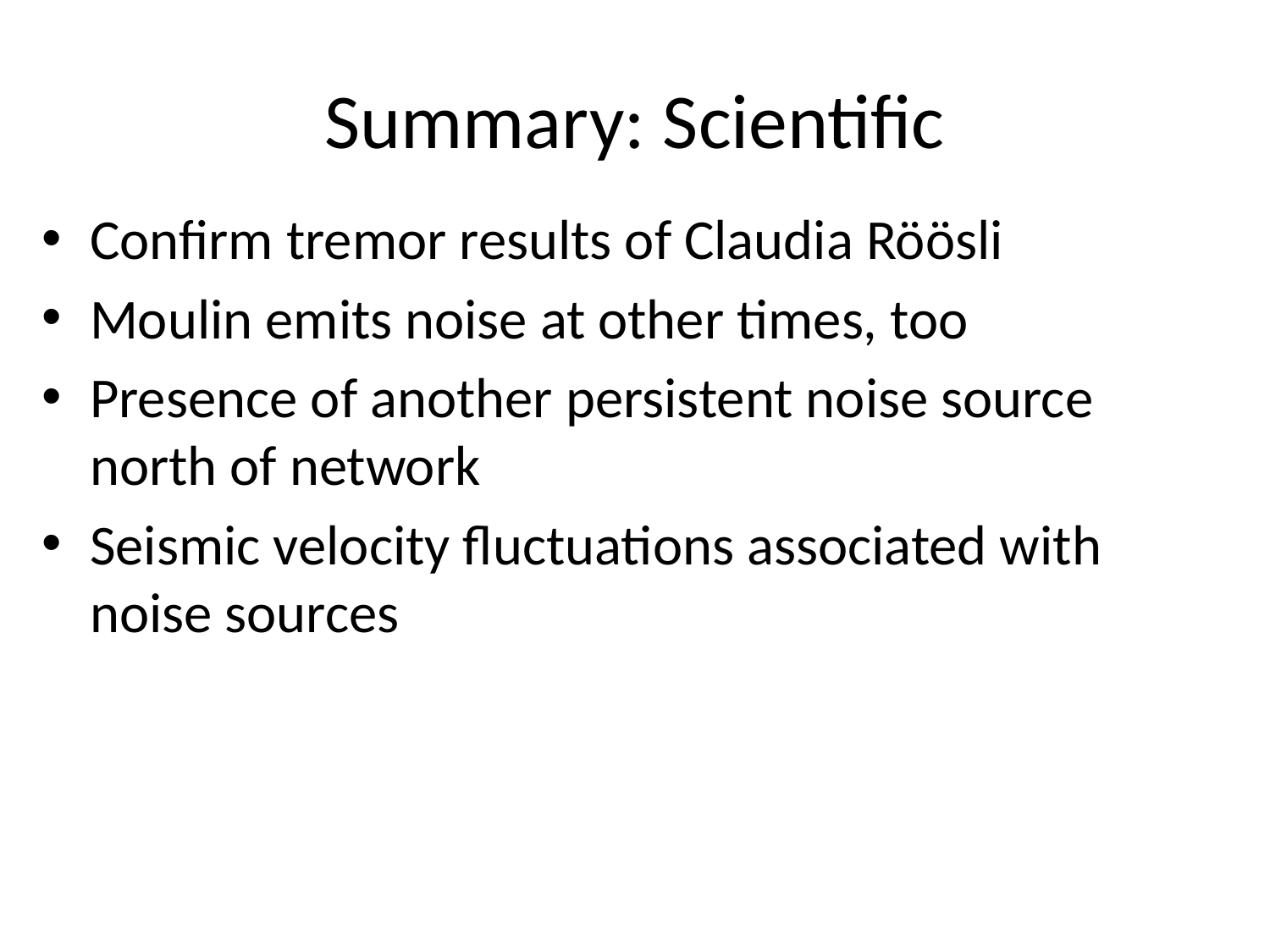

# Summary: Scientific
Confirm tremor results of Claudia Röösli
Moulin emits noise at other times, too
Presence of another persistent noise source north of network
Seismic velocity fluctuations associated with noise sources